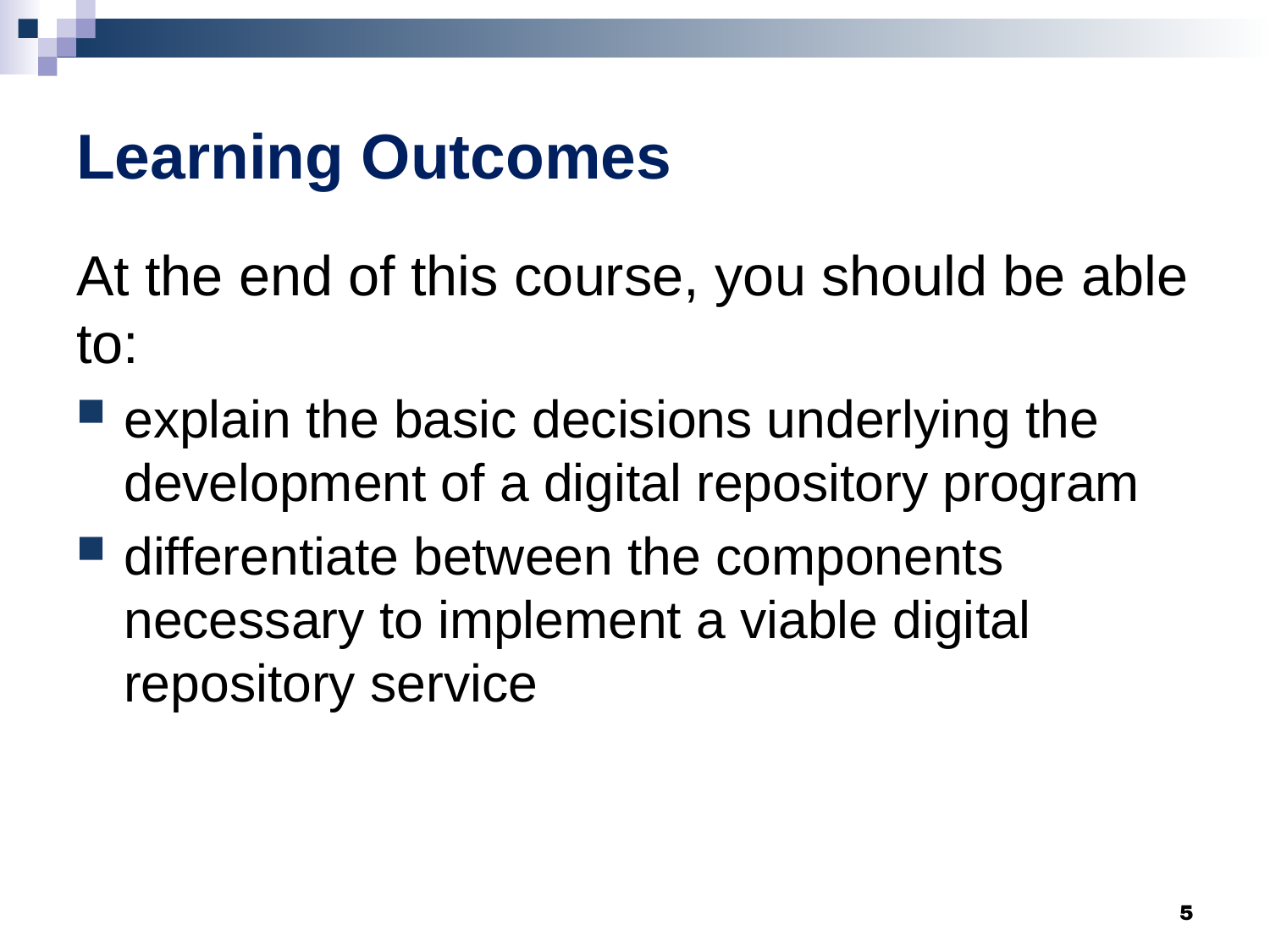

# Learning Outcomes
At the end of this course, you should be able to:
explain the basic decisions underlying the development of a digital repository program
differentiate between the components necessary to implement a viable digital repository service

5